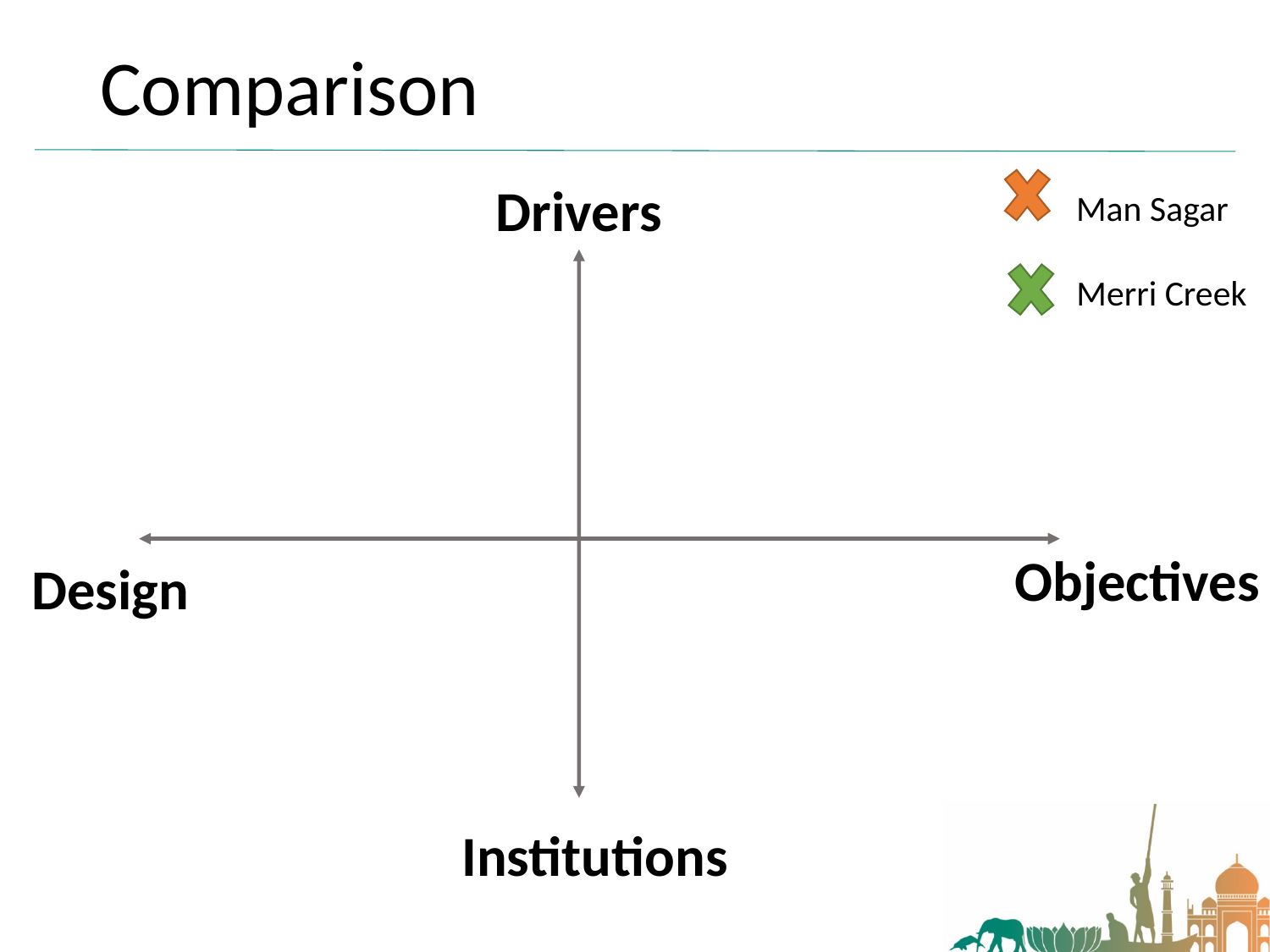

# Comparison

Drivers
Man Sagar

Merri Creek
Objectives
Design
Institutions